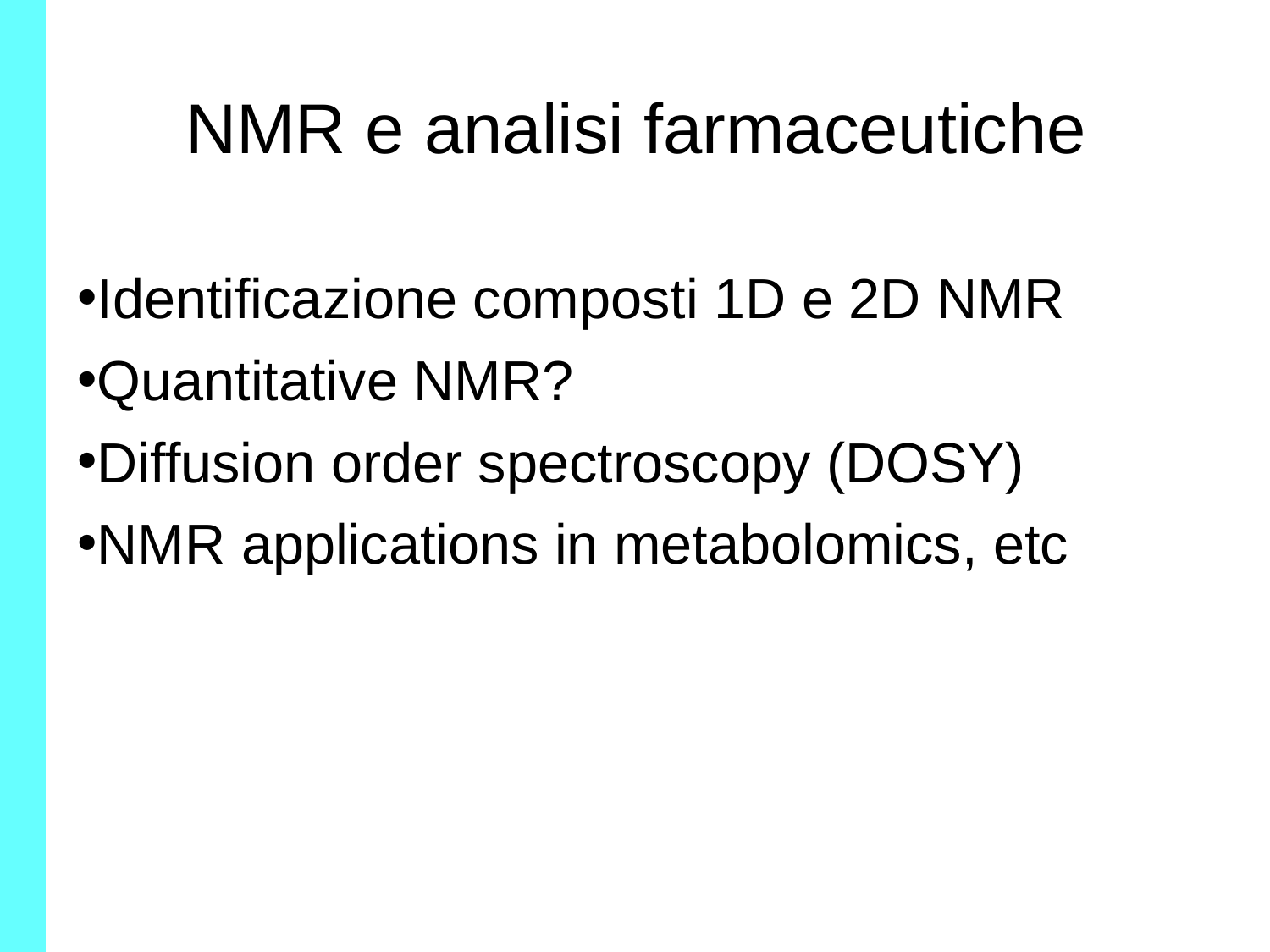

NMR e analisi farmaceutiche
Identificazione composti 1D e 2D NMR
Quantitative NMR?
Diffusion order spectroscopy (DOSY)
NMR applications in metabolomics, etc